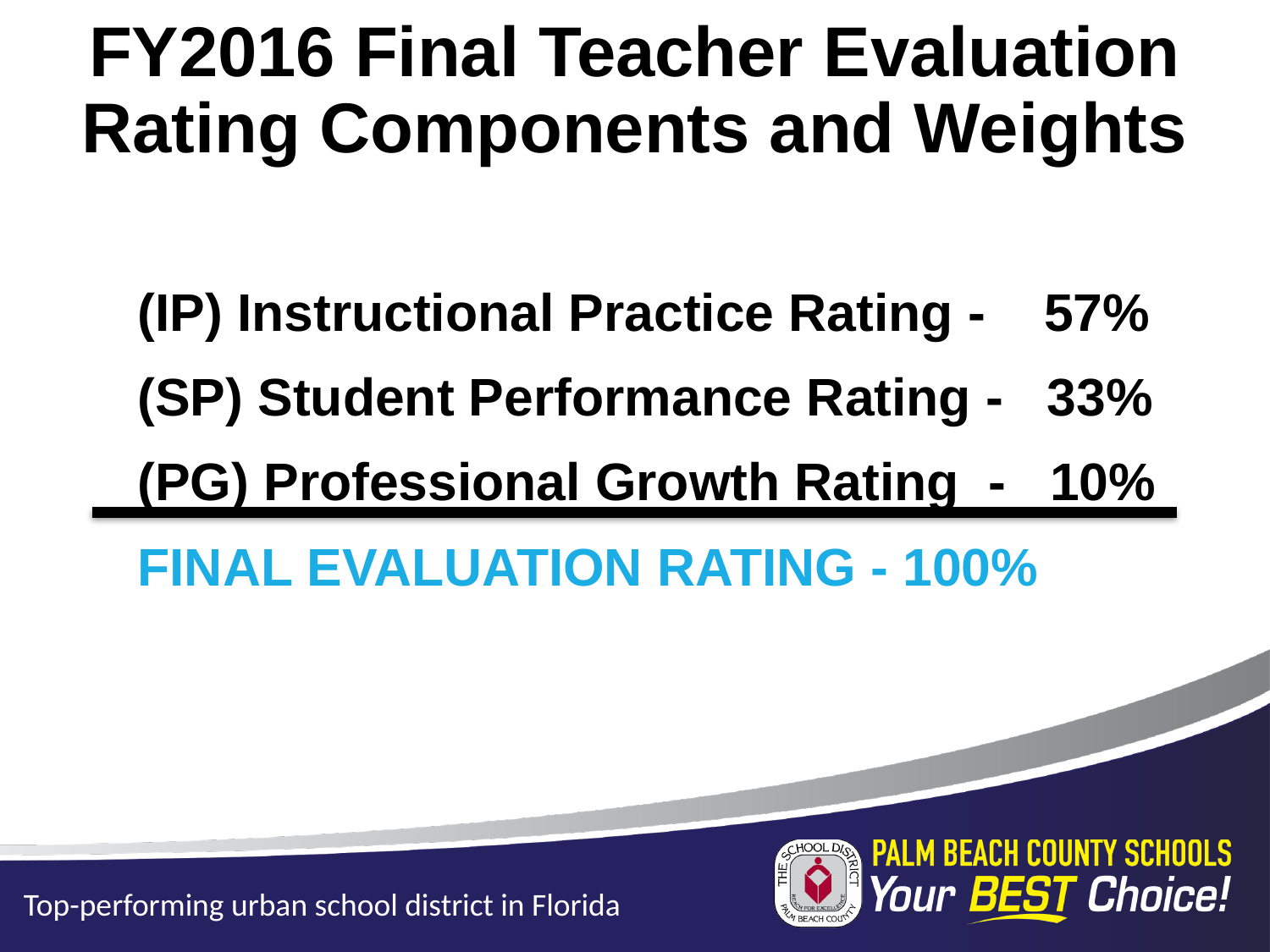

FY2016 Final Teacher Evaluation Rating Components and Weights
(IP) Instructional Practice Rating -    57%
(SP) Student Performance Rating -   33%
(PG) Professional Growth Rating  -   10%
FINAL EVALUATION RATING - 100%